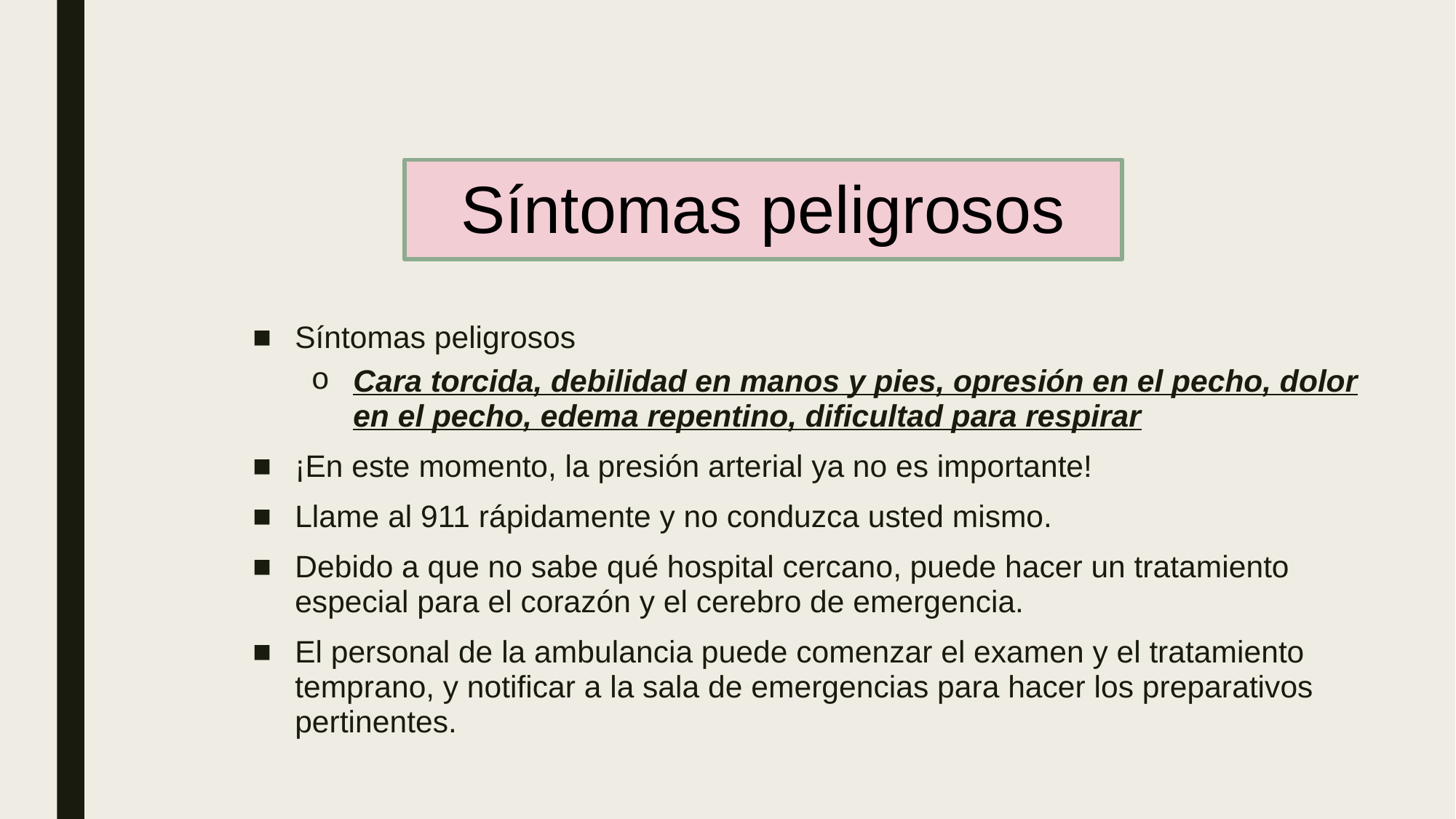

# Síntomas peligrosos
Síntomas peligrosos
Cara torcida, debilidad en manos y pies, opresión en el pecho, dolor en el pecho, edema repentino, dificultad para respirar
¡En este momento, la presión arterial ya no es importante!
Llame al 911 rápidamente y no conduzca usted mismo.
Debido a que no sabe qué hospital cercano, puede hacer un tratamiento especial para el corazón y el cerebro de emergencia.
El personal de la ambulancia puede comenzar el examen y el tratamiento temprano, y notificar a la sala de emergencias para hacer los preparativos pertinentes.